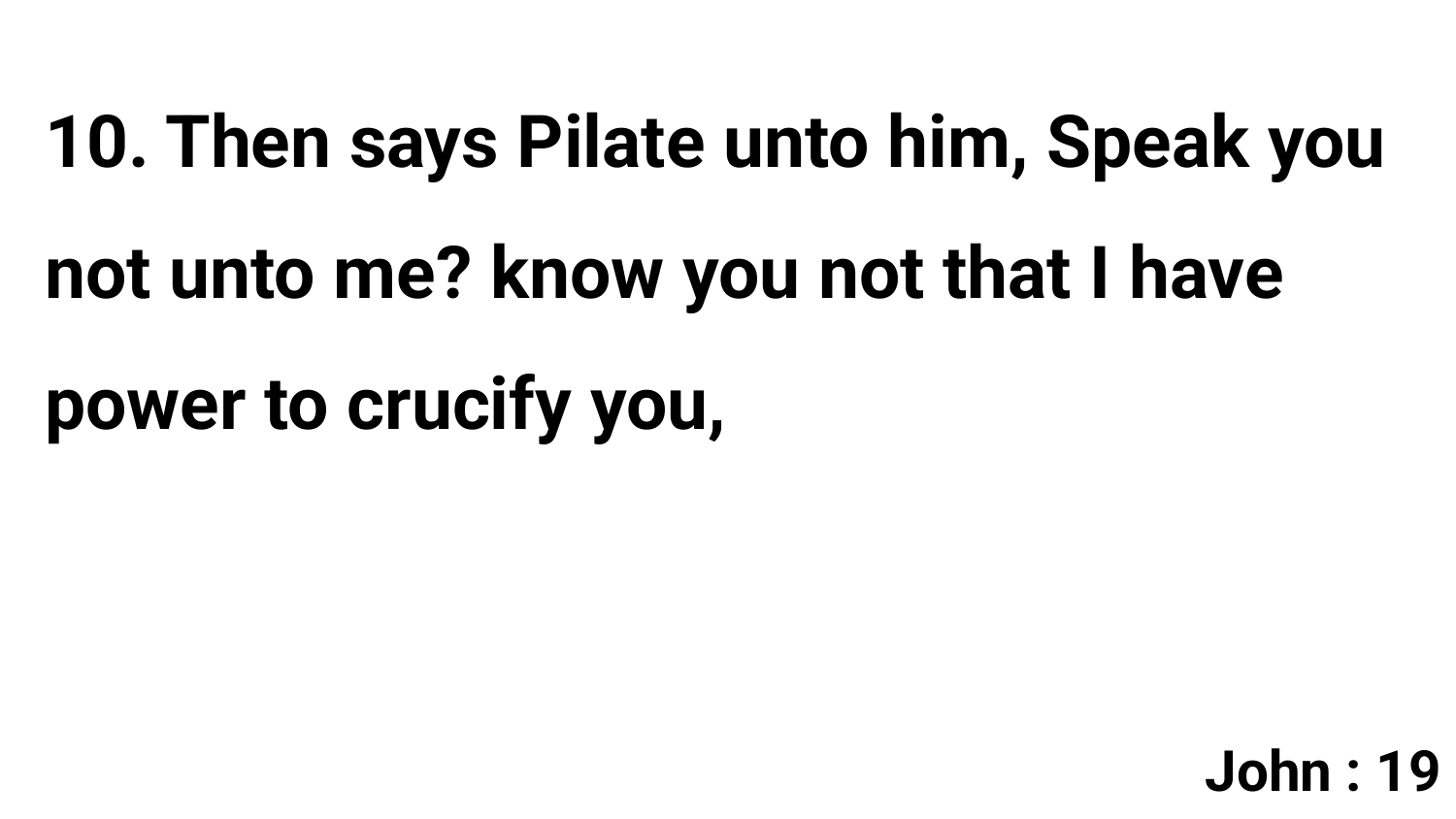

10. Then says Pilate unto him, Speak you not unto me? know you not that I have power to crucify you,
John : 19